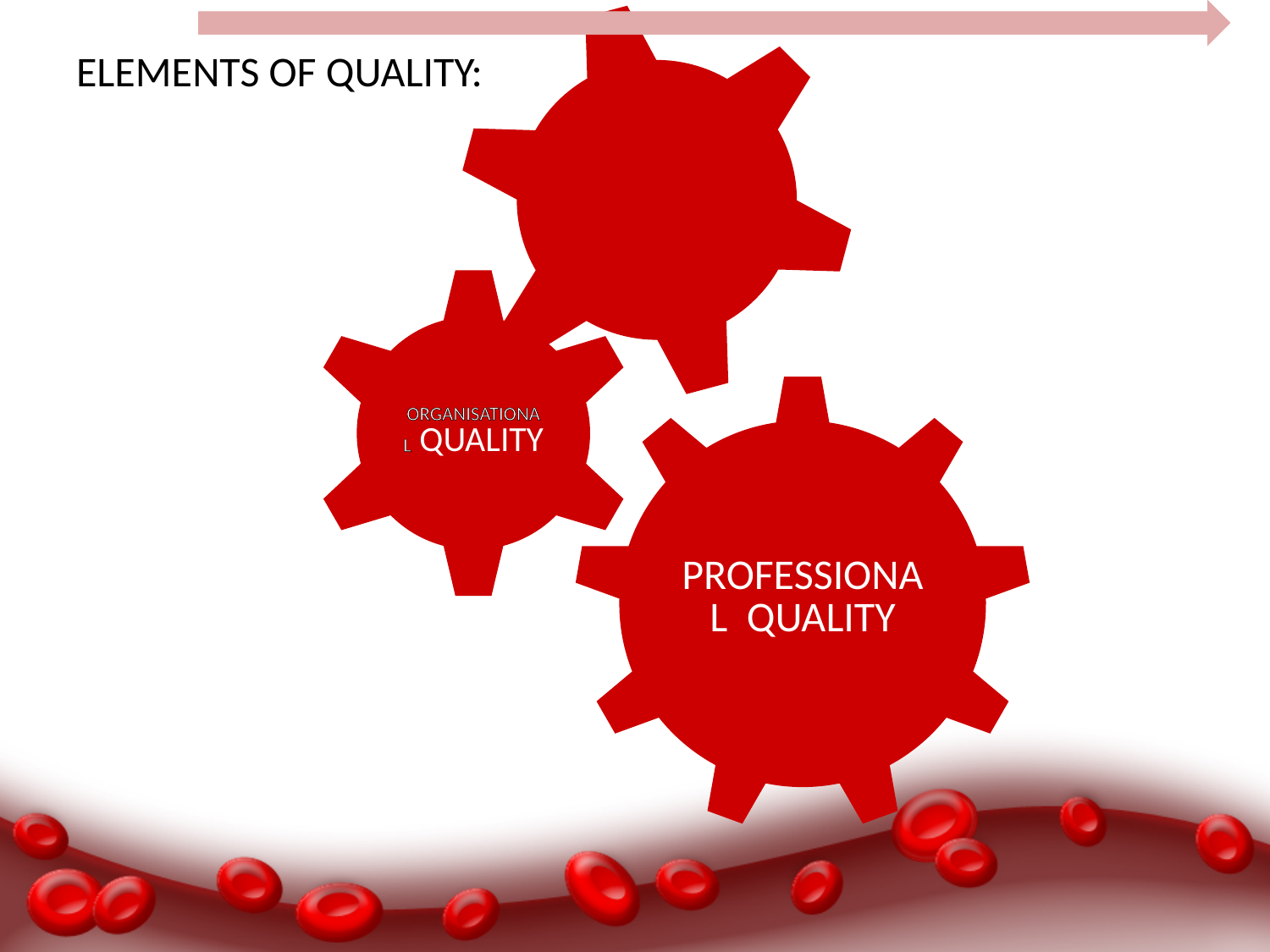

PROFESSIONAL  QUALITY
ORGANISATIONAL QUALITY
QUALITY
# ELEMENTS OF QUALITY: